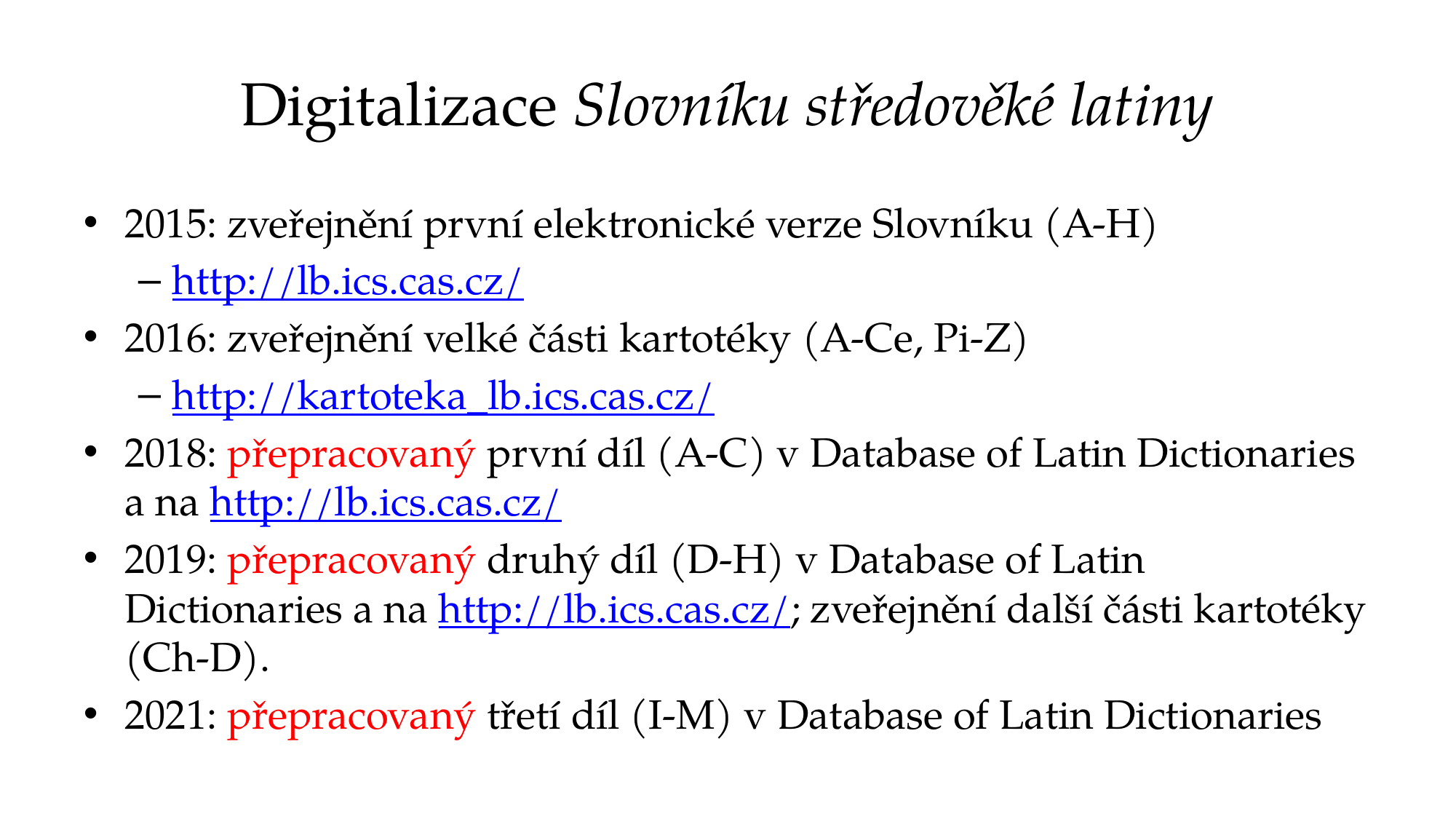

# Digitalizace Slovníku středověké latiny
2015: zveřejnění první elektronické verze Slovníku (A-H)
http://lb.ics.cas.cz/
2016: zveřejnění velké části kartotéky (A-Ce, Pi-Z)
http://kartoteka_lb.ics.cas.cz/
2018: přepracovaný první díl (A-C) v Database of Latin Dictionaries a na http://lb.ics.cas.cz/
2019: přepracovaný druhý díl (D-H) v Database of Latin Dictionaries a na http://lb.ics.cas.cz/; zveřejnění další části kartotéky (Ch-D).
2021: přepracovaný třetí díl (I-M) v Database of Latin Dictionaries